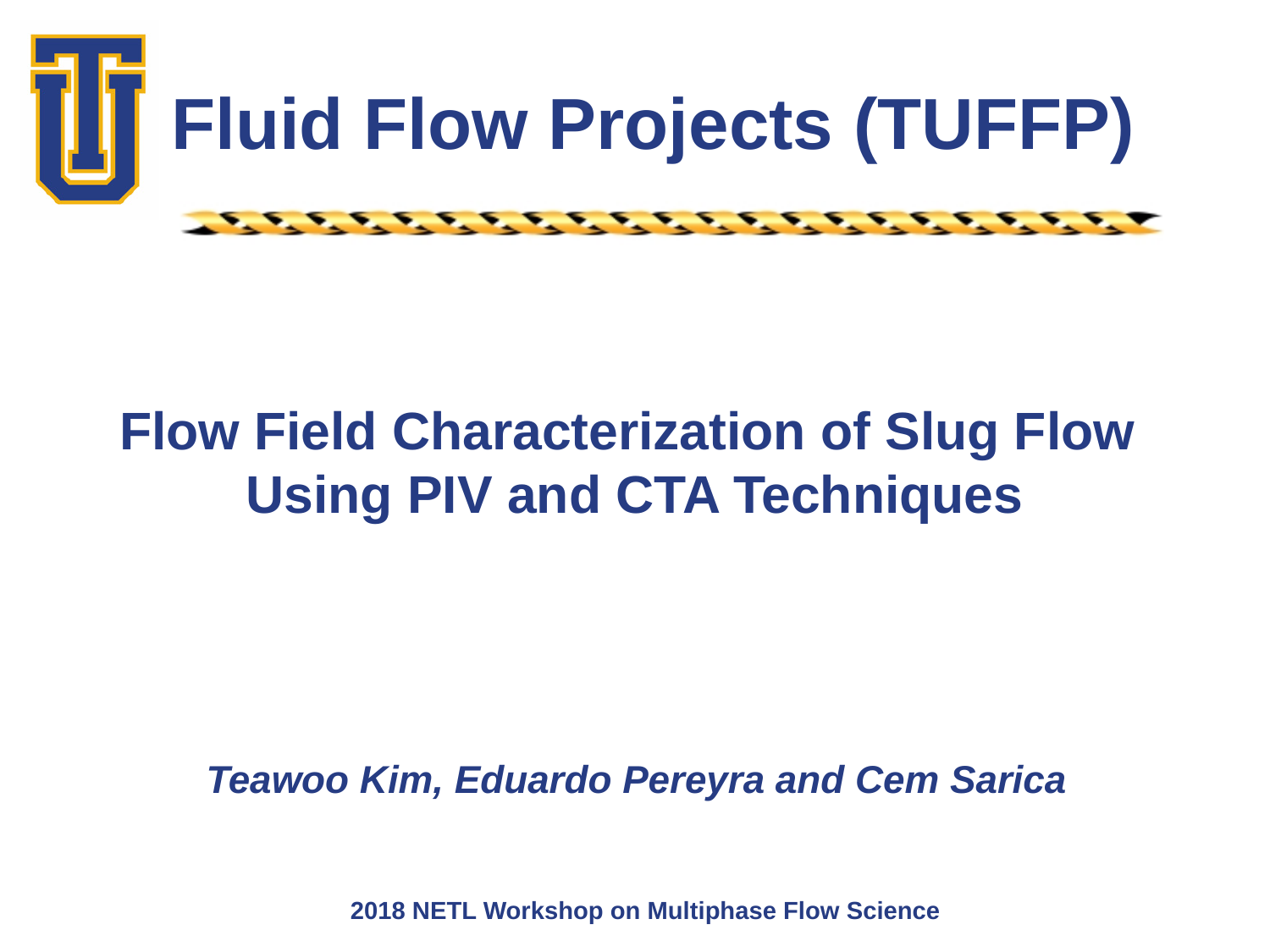

# Flow Field Characterization of Slug Flow Using PIV and CTA Techniques
Teawoo Kim, Eduardo Pereyra and Cem Sarica